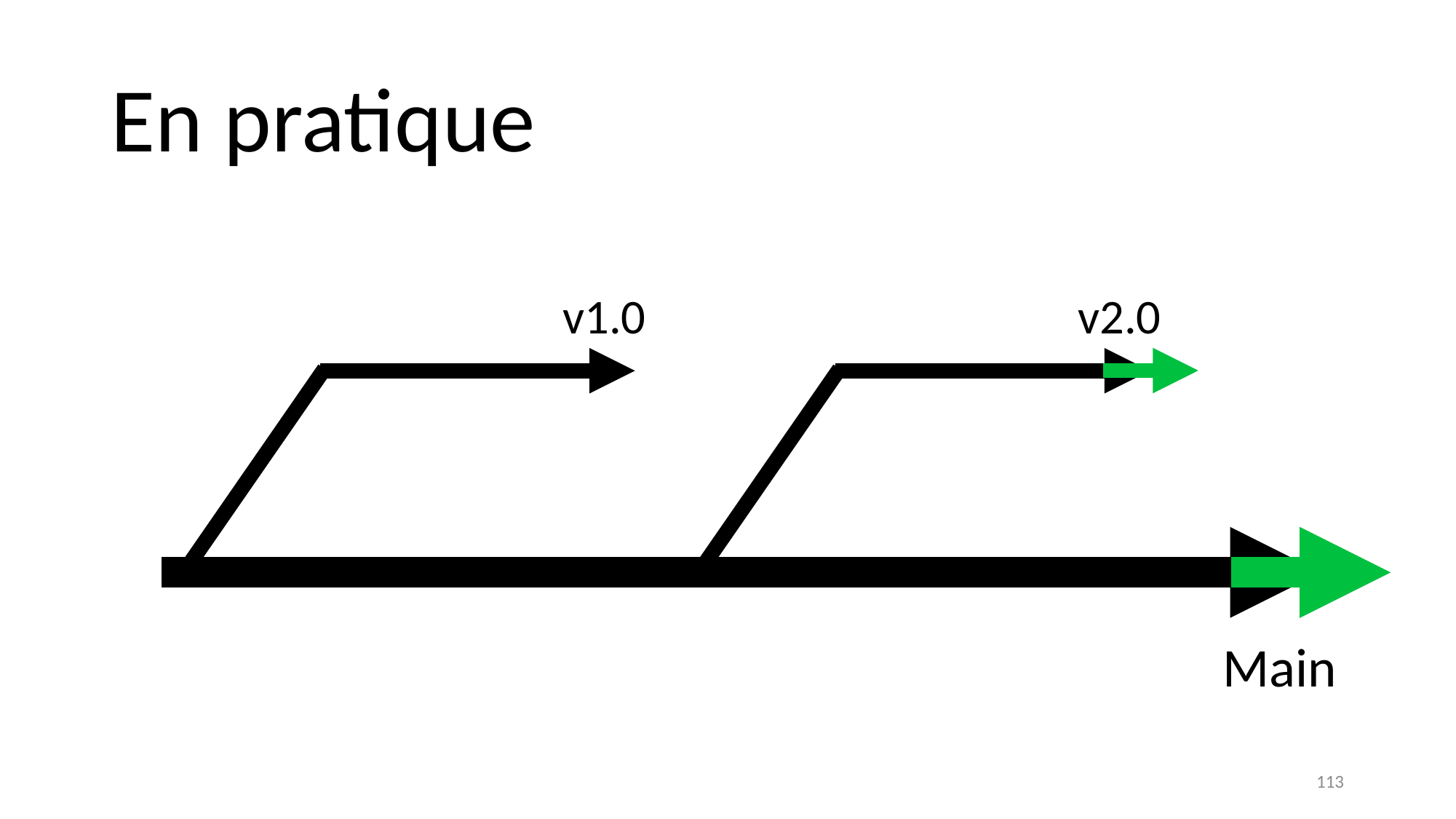

# En pratique
v1.0
v2.0
Main
113